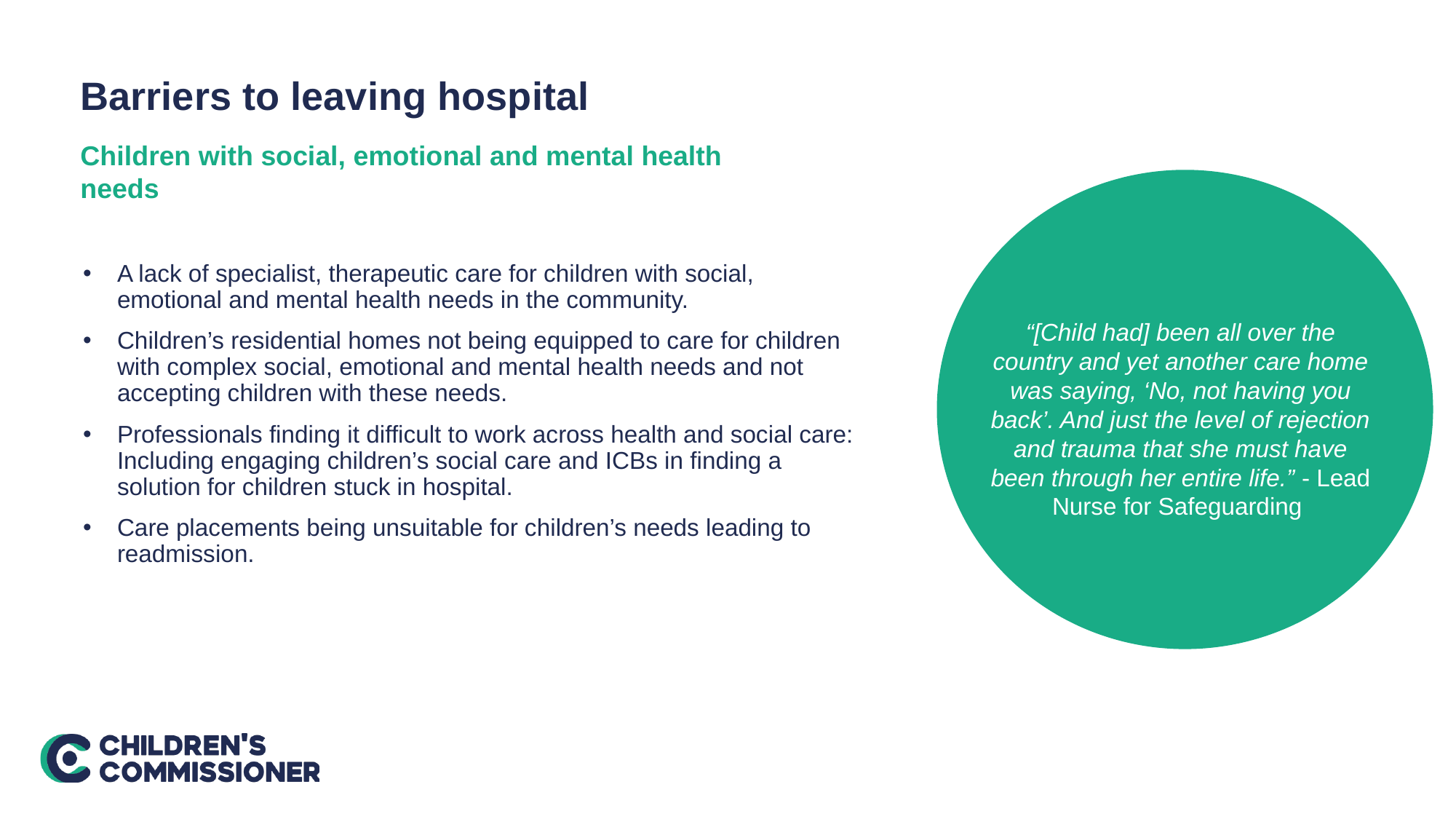

# Barriers to leaving hospital
Children with social, emotional and mental health needs

A lack of specialist, therapeutic care for children with social, emotional and mental health needs in the community.
Children’s residential homes not being equipped to care for children with complex social, emotional and mental health needs and not accepting children with these needs.
Professionals finding it difficult to work across health and social care: Including engaging children’s social care and ICBs in finding a solution for children stuck in hospital.
Care placements being unsuitable for children’s needs leading to readmission.

“[Child had] been all over the country and yet another care home was saying, ‘No, not having you back’. And just the level of rejection and trauma that she must have been through her entire life.” - Lead Nurse for Safeguarding